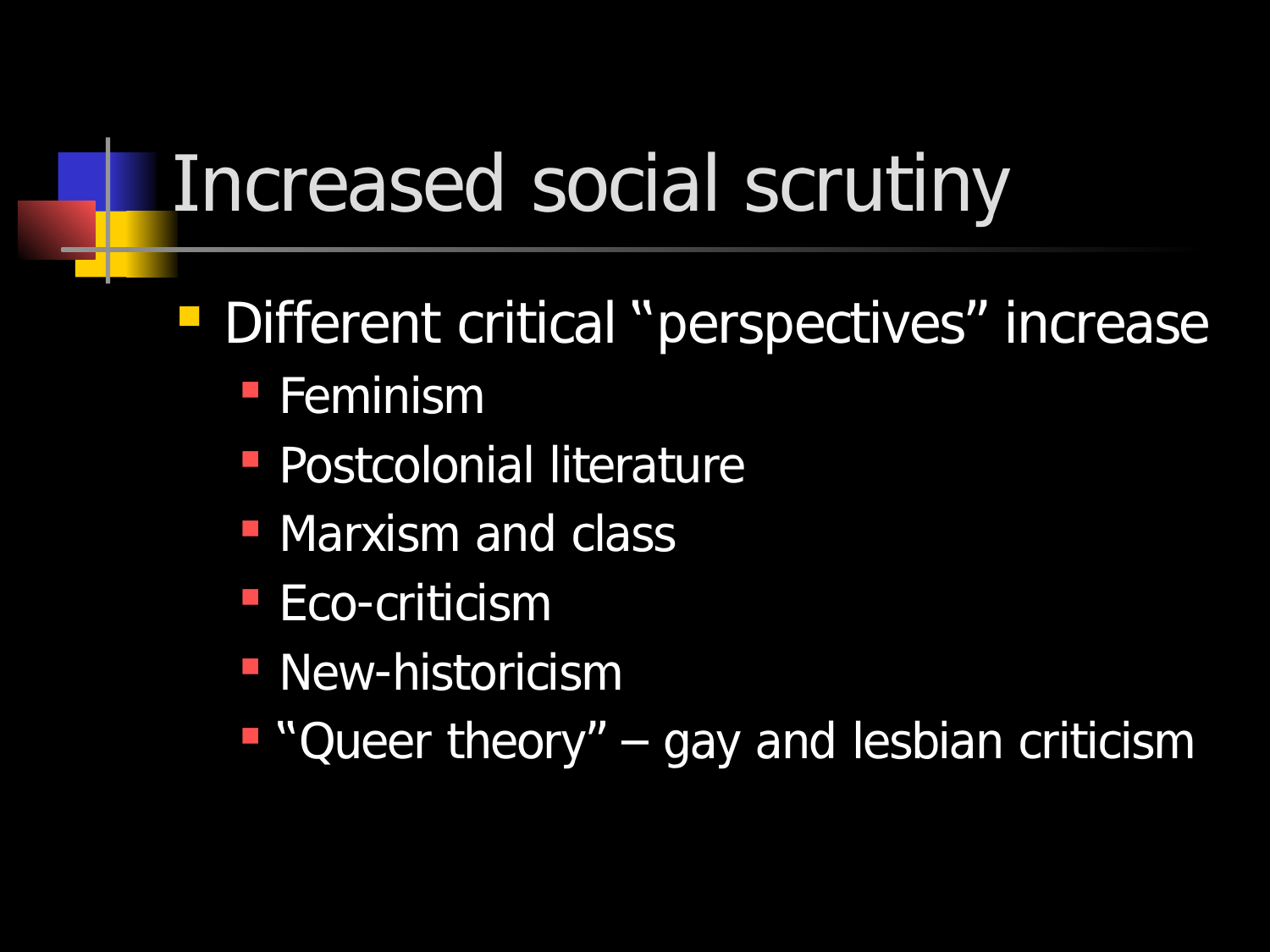

# Increased social scrutiny
Different critical “perspectives” increase
Feminism
Postcolonial literature
Marxism and class
Eco-criticism
New-historicism
“Queer theory” – gay and lesbian criticism